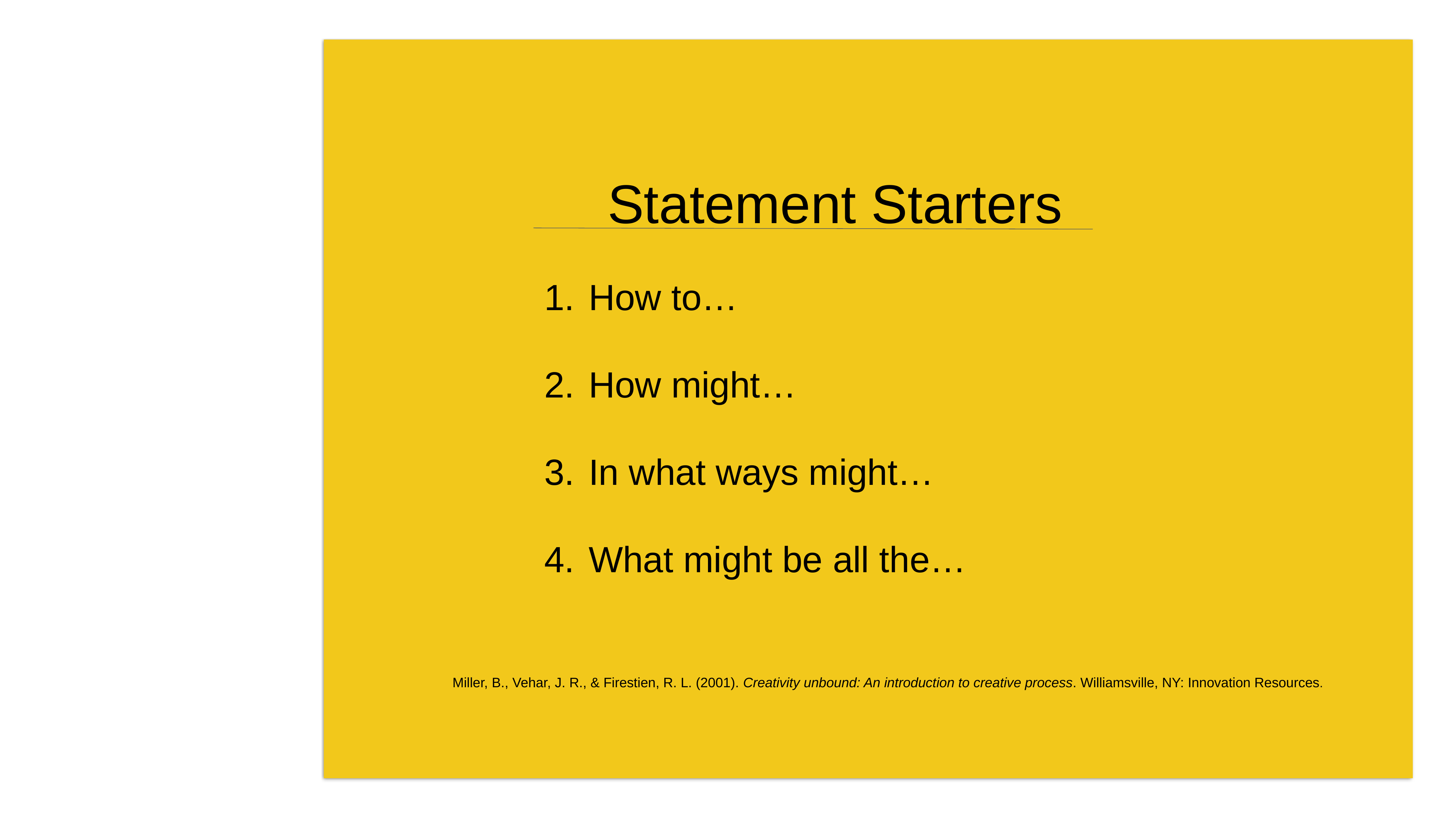

Statement Starters
How to…

How might…

In what ways might…

What might be all the…

Miller, B., Vehar, J. R., & Firestien, R. L. (2001). Creativity unbound: An introduction to creative process. Williamsville, NY: Innovation Resources.